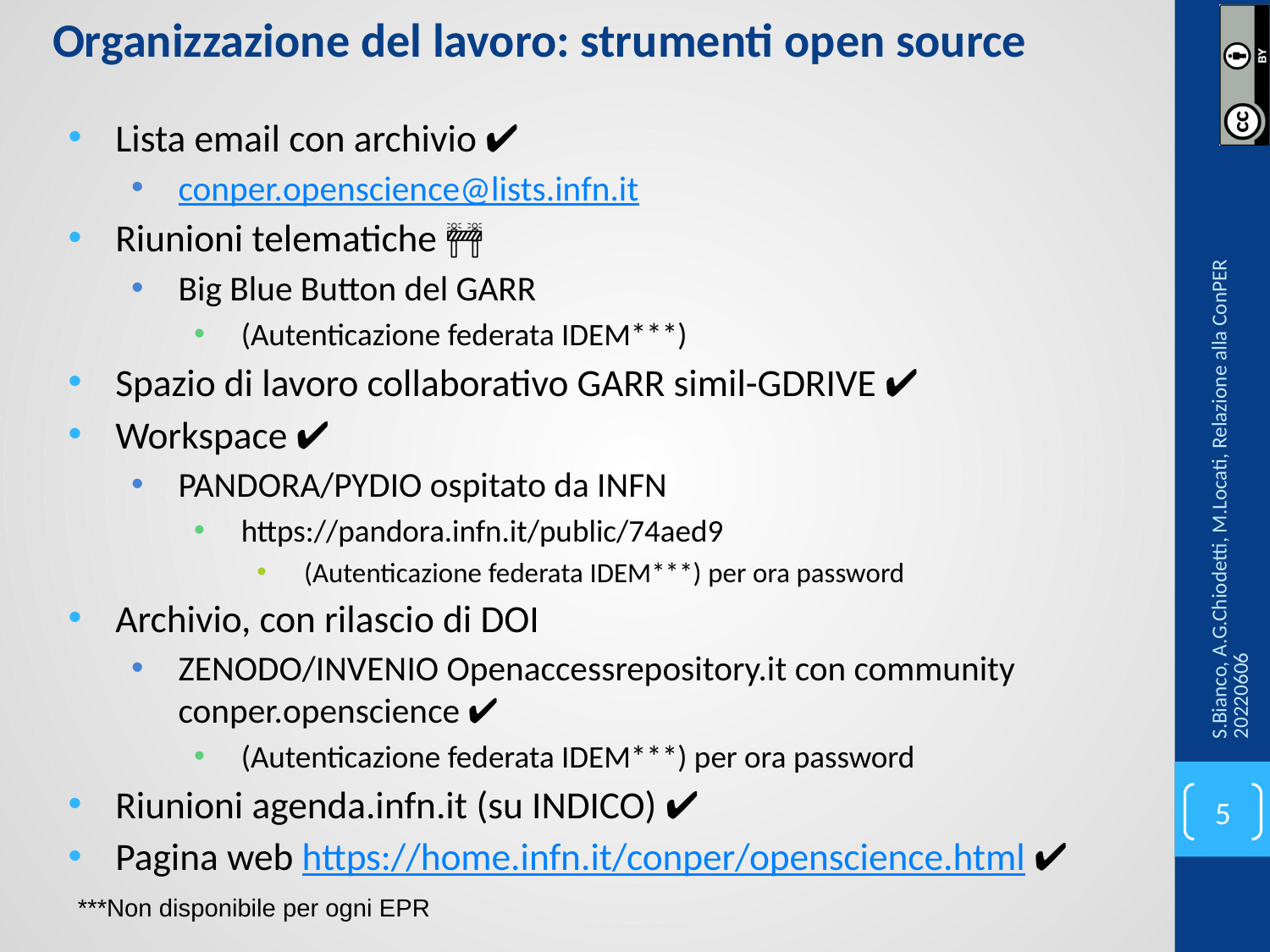

# Organizzazione del lavoro: strumenti open source
Lista email con archivio ✔️
conper.openscience@lists.infn.it
Riunioni telematiche 🚧
Big Blue Button del GARR
(Autenticazione federata IDEM***)
Spazio di lavoro collaborativo GARR simil-GDRIVE ✔️
Workspace ✔️
PANDORA/PYDIO ospitato da INFN
https://pandora.infn.it/public/74aed9
(Autenticazione federata IDEM***) per ora password
Archivio, con rilascio di DOI
ZENODO/INVENIO Openaccessrepository.it con community conper.openscience ✔️
(Autenticazione federata IDEM***) per ora password
Riunioni agenda.infn.it (su INDICO) ✔️
Pagina web https://home.infn.it/conper/openscience.html ✔️

S.Bianco, A.G.Chiodetti, M.Locati, Relazione alla ConPER 20220606
5
***Non disponibile per ogni EPR